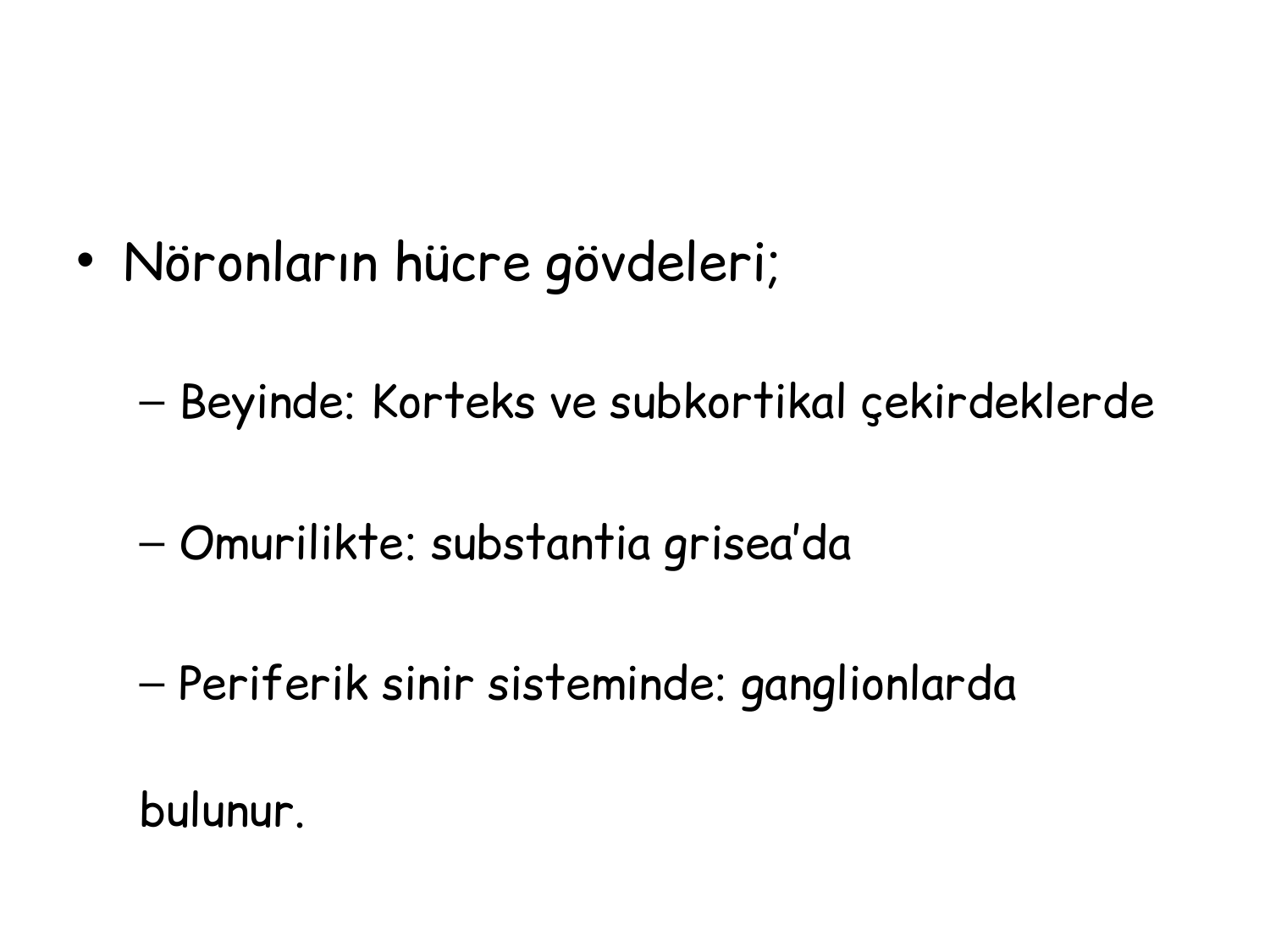

#
Nöronların hücre gövdeleri;

Beyinde: Korteks ve subkortikal çekirdeklerde

Omurilikte: substantia grisea’da

Periferik sinir sisteminde: ganglionlarda

bulunur.